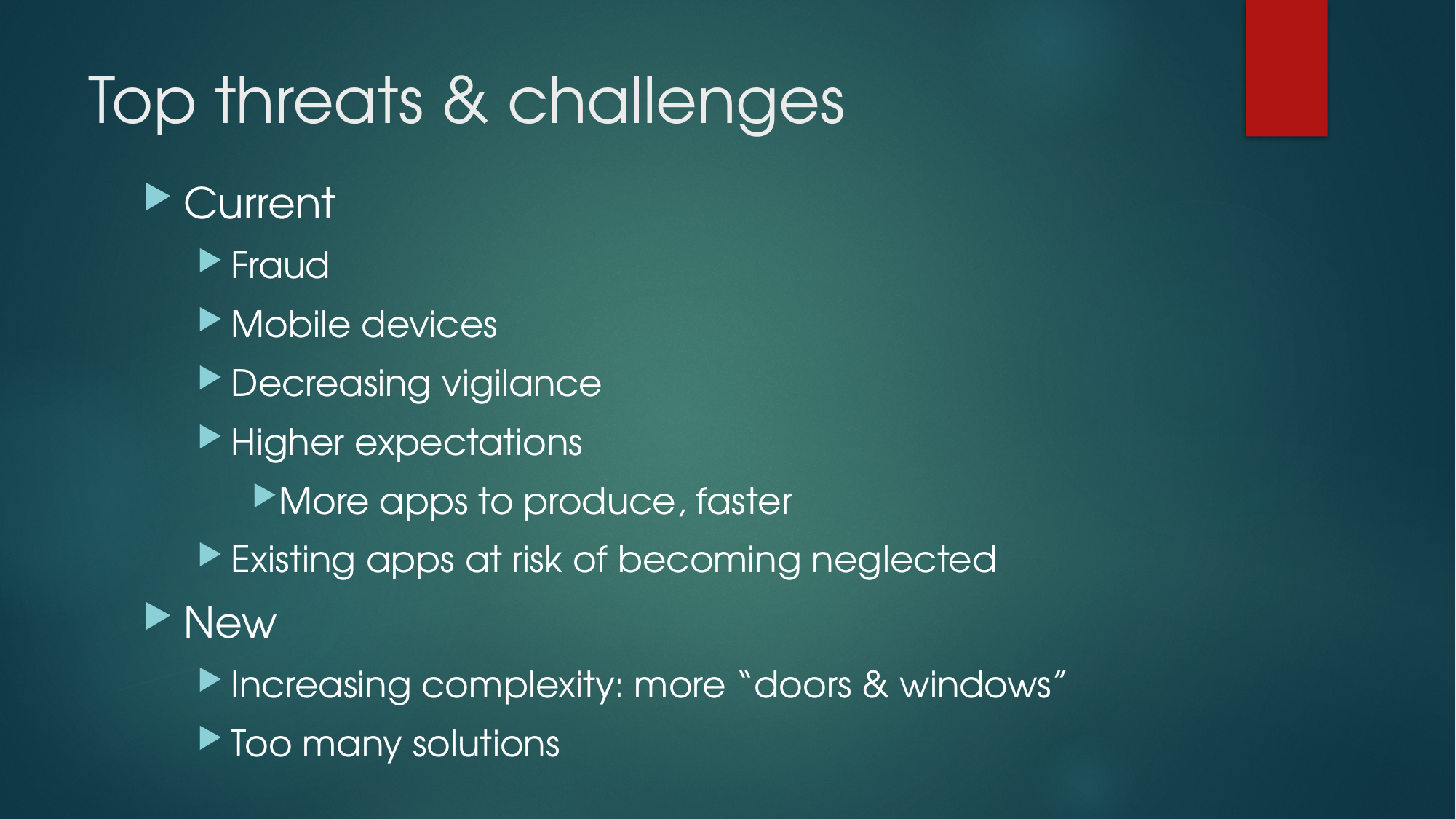

# Top threats & challenges
Current
Fraud
Mobile devices
Decreasing vigilance
Higher expectations
More apps to produce, faster
Existing apps at risk of becoming neglected
New
Increasing complexity: more “doors & windows”
Too many solutions